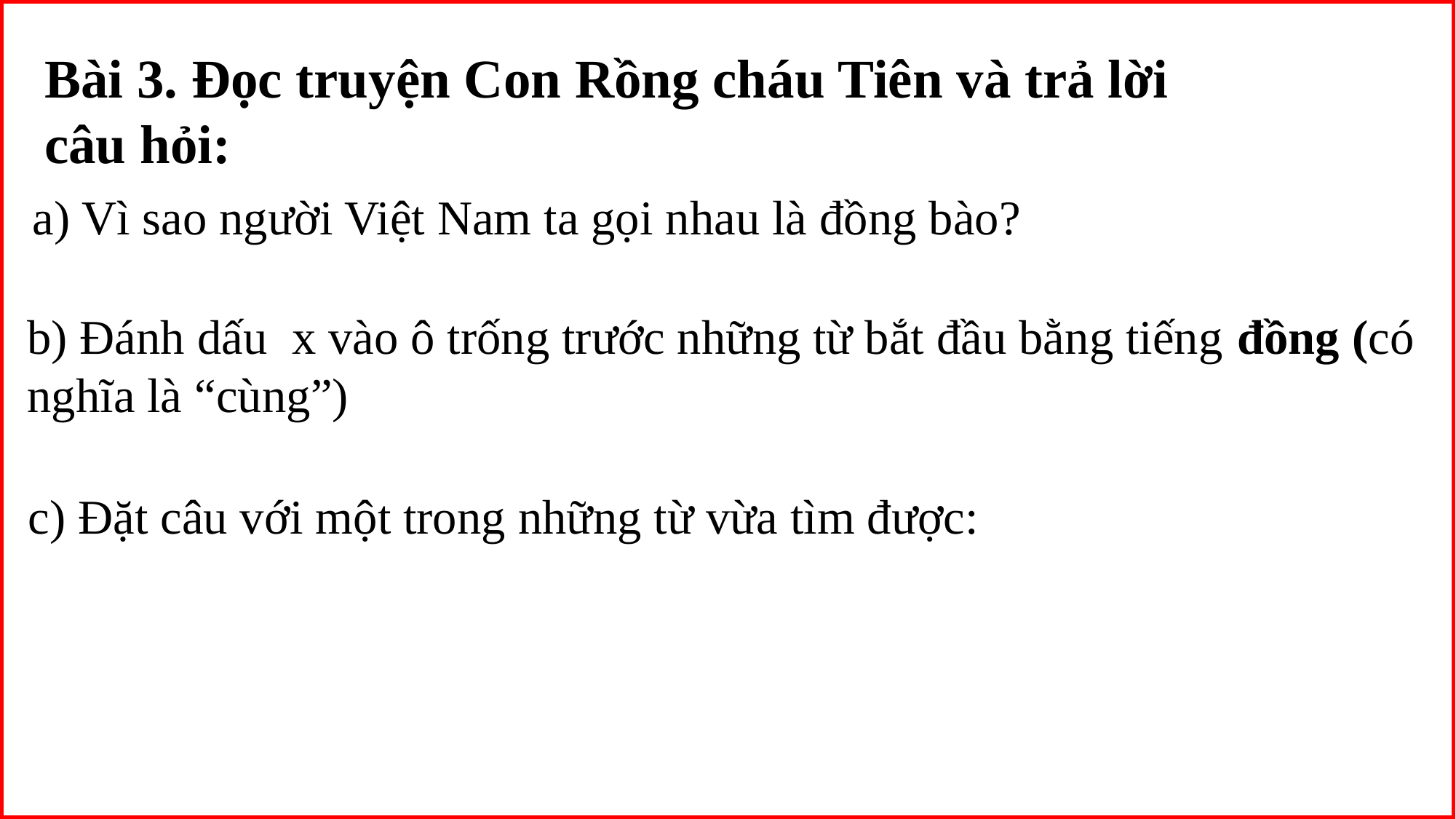

Bài 3. Đọc truyện Con Rồng cháu Tiên và trả lời câu hỏi:
a) Vì sao người Việt Nam ta gọi nhau là đồng bào?
b) Đánh dấu  x vào ô trống trước những từ bắt đầu bằng tiếng đồng (có nghĩa là “cùng”)
c) Đặt câu với một trong những từ vừa tìm được: